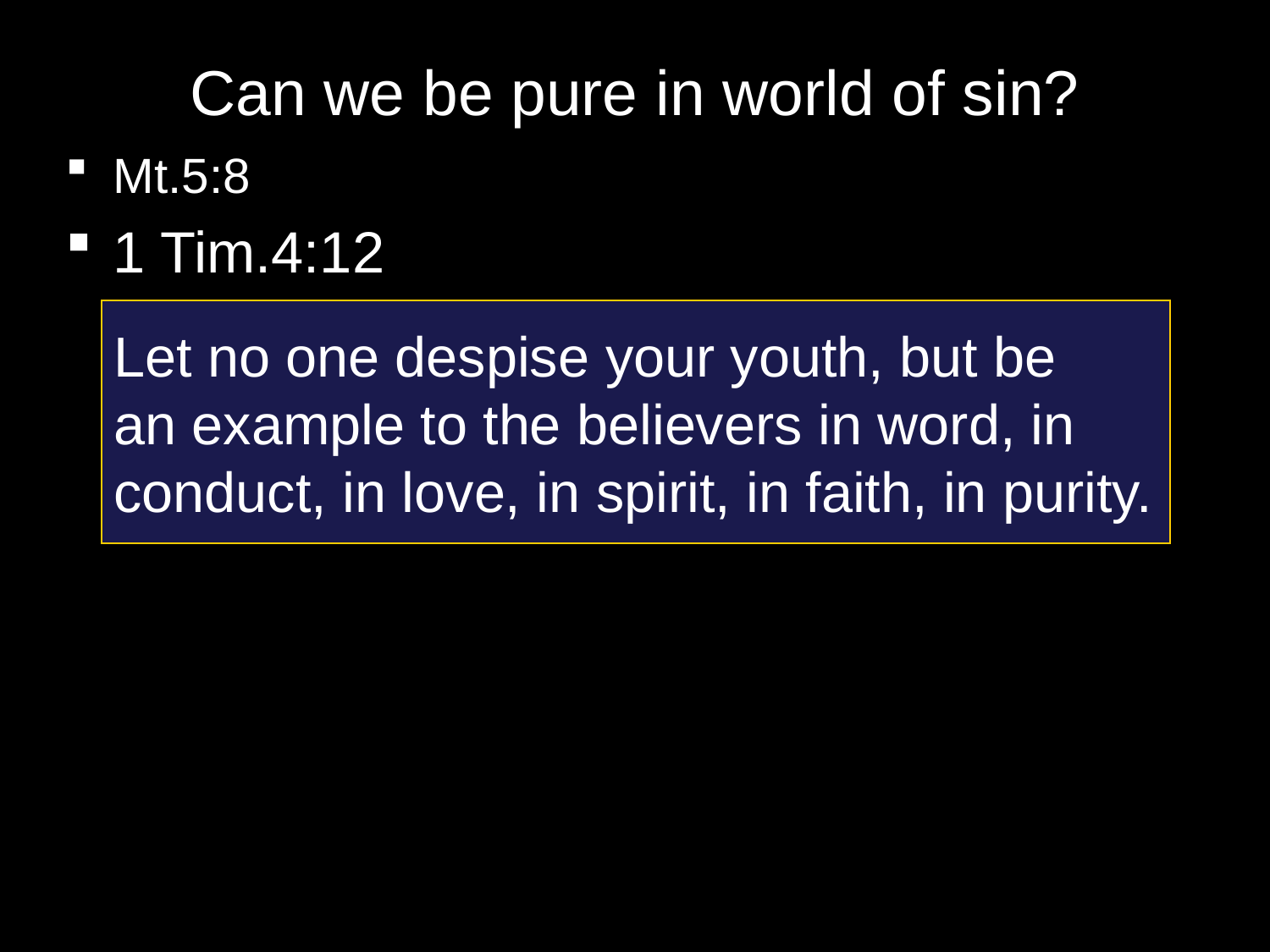

# Can we be pure in world of sin?
Mt.5:8
1 Tim.4:12

Let no one despise your youth, but be
an example to the believers in word, in conduct, in love, in spirit, in faith, in purity.